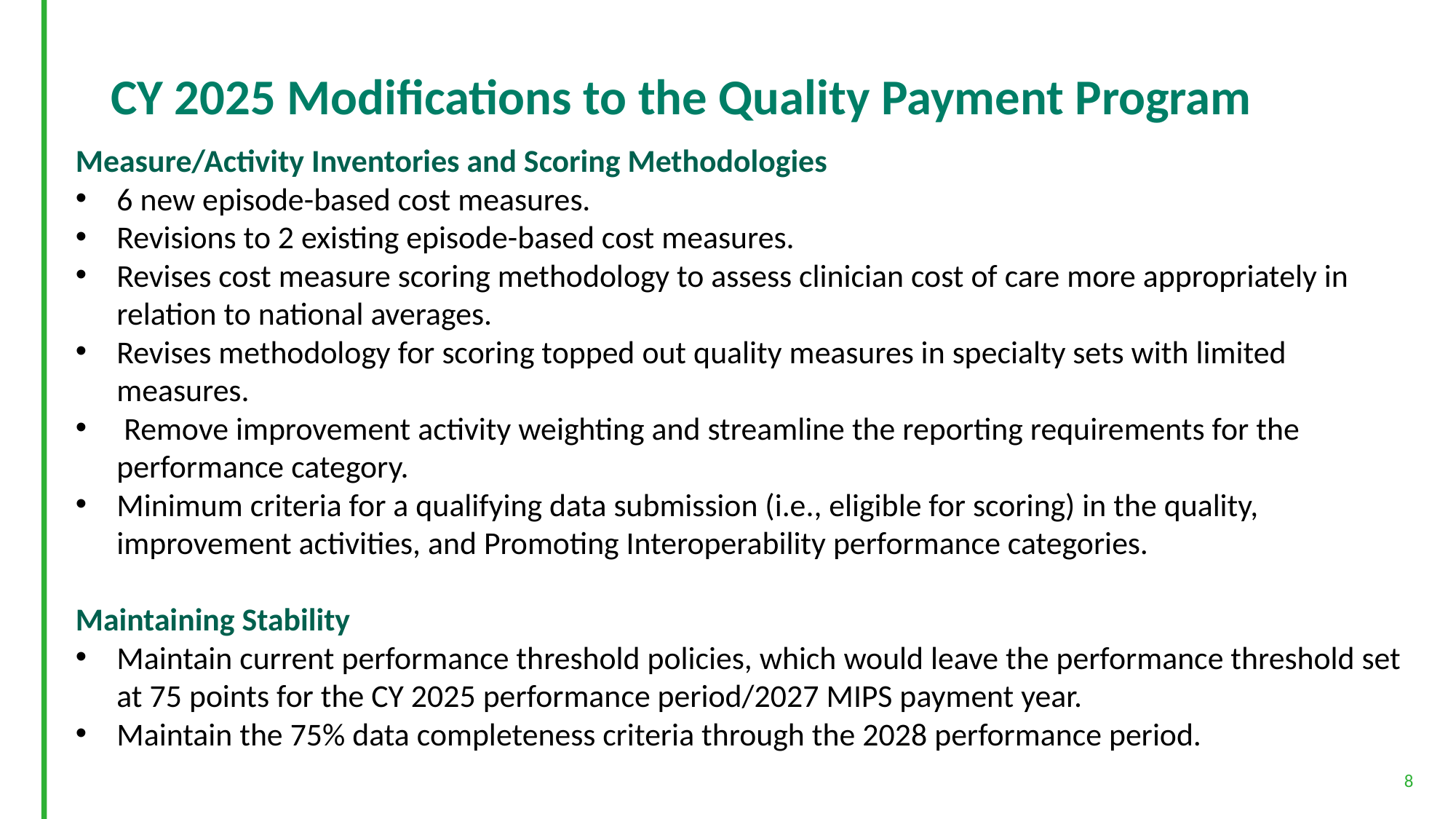

# CY 2025 Modifications to the Quality Payment Program
Measure/Activity Inventories and Scoring Methodologies
6 new episode-based cost measures.
Revisions to 2 existing episode-based cost measures.
Revises cost measure scoring methodology to assess clinician cost of care more appropriately in relation to national averages.
Revises methodology for scoring topped out quality measures in specialty sets with limited measures.
 Remove improvement activity weighting and streamline the reporting requirements for the performance category.
Minimum criteria for a qualifying data submission (i.e., eligible for scoring) in the quality, improvement activities, and Promoting Interoperability performance categories.

Maintaining Stability
Maintain current performance threshold policies, which would leave the performance threshold set at 75 points for the CY 2025 performance period/2027 MIPS payment year.
Maintain the 75% data completeness criteria through the 2028 performance period.
8